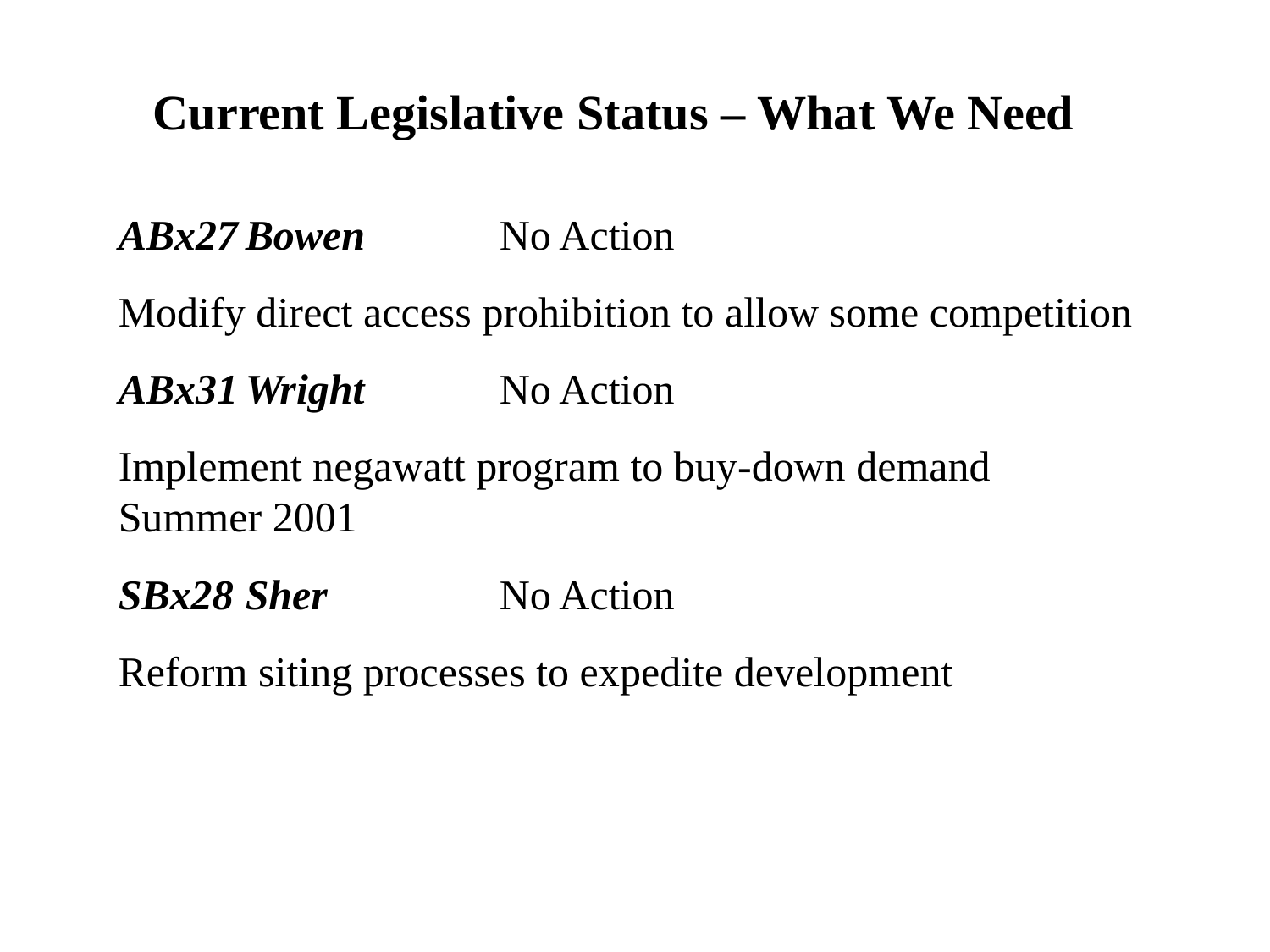

Current Legislative Status – What We Need
ABx27	Bowen		No Action
Modify direct access prohibition to allow some competition
ABx31	Wright		No Action
Implement negawatt program to buy-down demand Summer 2001
SBx28	Sher		No Action
Reform siting processes to expedite development